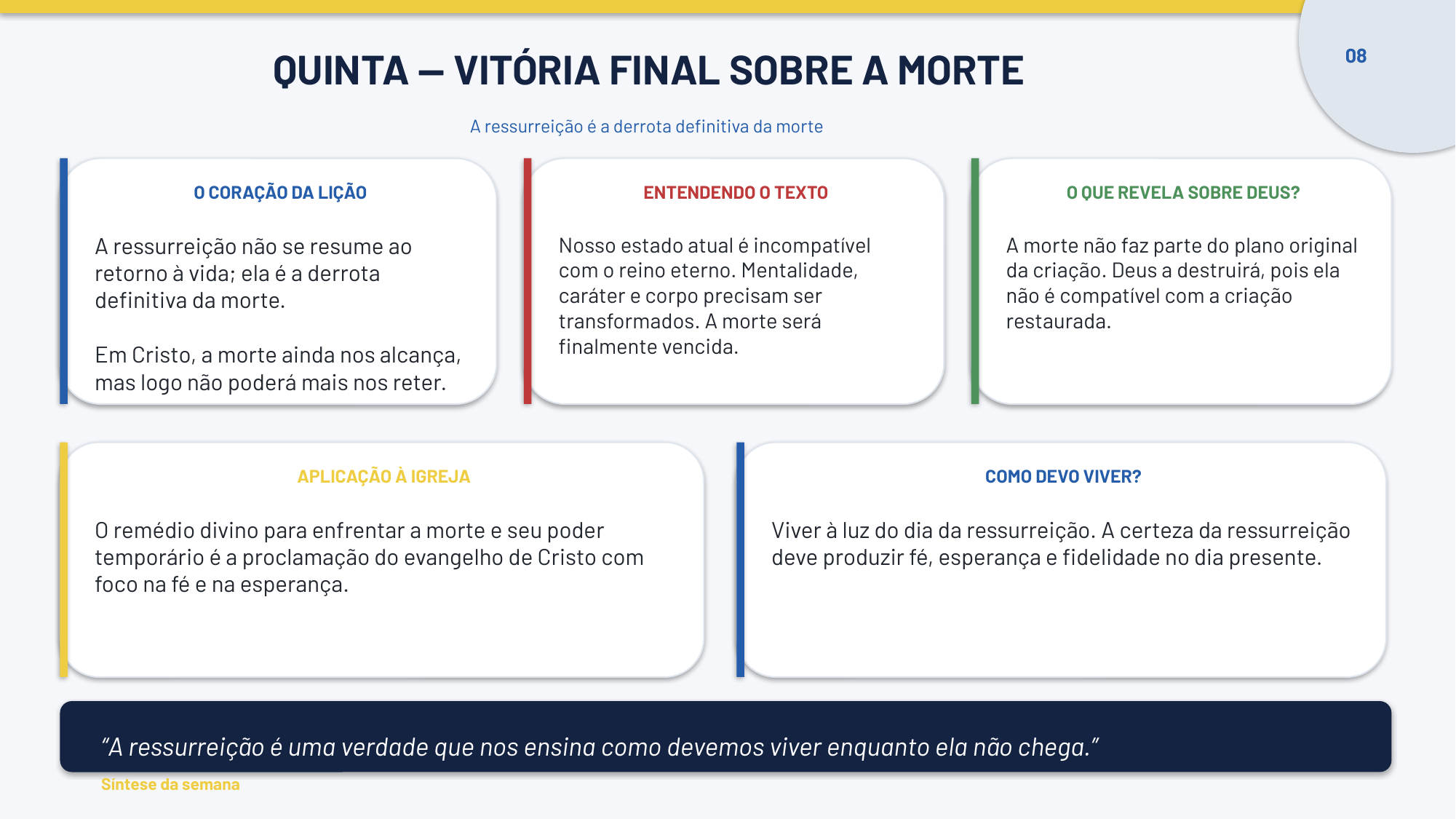

QUINTA — VITÓRIA FINAL SOBRE A MORTE
08
A ressurreição é a derrota definitiva da morte

O CORAÇÃO DA LIÇÃO
ENTENDENDO O TEXTO
O QUE REVELA SOBRE DEUS?
A ressurreição não se resume ao retorno à vida; ela é a derrota definitiva da morte.
Em Cristo, a morte ainda nos alcança, mas logo não poderá mais nos reter.
Nosso estado atual é incompatível com o reino eterno. Mentalidade, caráter e corpo precisam ser transformados. A morte será finalmente vencida.
A morte não faz parte do plano original da criação. Deus a destruirá, pois ela não é compatível com a criação restaurada.

APLICAÇÃO À IGREJA
COMO DEVO VIVER?
O remédio divino para enfrentar a morte e seu poder temporário é a proclamação do evangelho de Cristo com foco na fé e na esperança.
Viver à luz do dia da ressurreição. A certeza da ressurreição deve produzir fé, esperança e fidelidade no dia presente.

“A ressurreição é uma verdade que nos ensina como devemos viver enquanto ela não chega.”
Síntese da semana